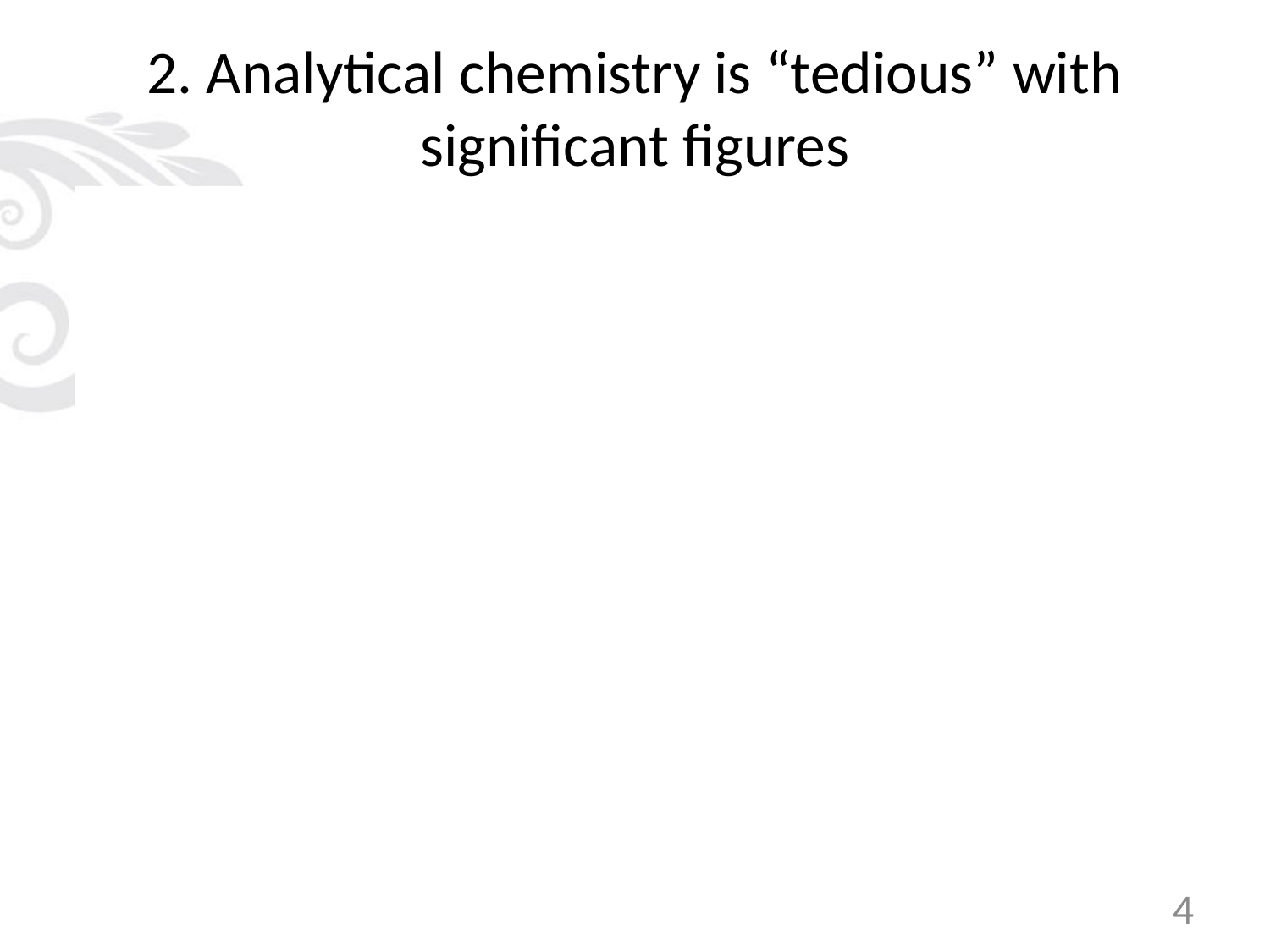

# 2. Analytical chemistry is “tedious” with significant figures

Solution: don’t dwell on “significant figures” until students have some understanding of statistics.  This will help students to gain a better understanding as to “why” we are paying special attention to significant figures.

Understanding when to pay more attention to significant figures will help students with  time management skill. Students are learning how to be more efficient, eg. when to spend more time on measuring out a particular reagent. If the instruction said 5 mL, used a graduate cylinder, but if the instruction said 5.00 mL, used a buret!

4